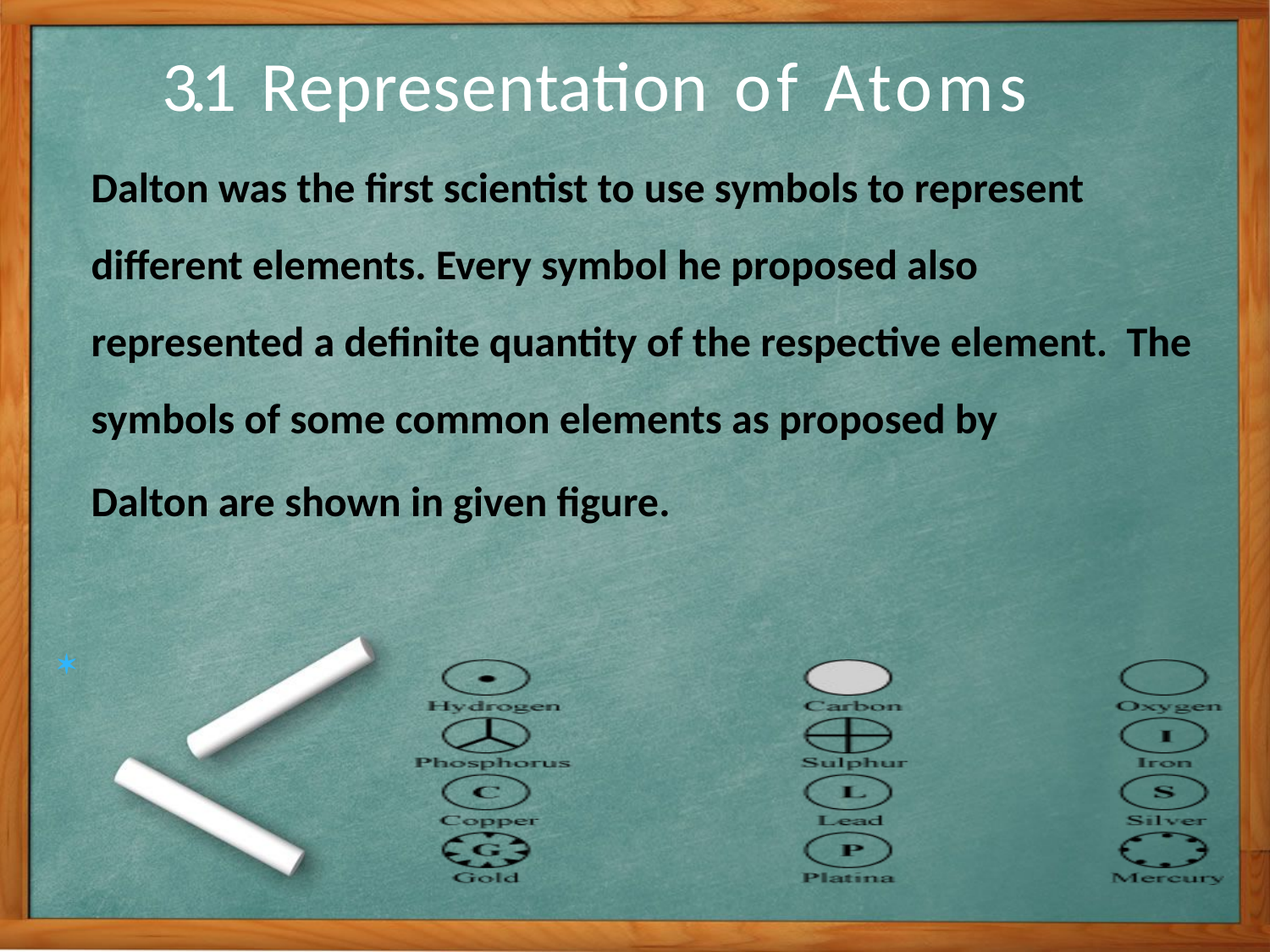

# 3.1  Representation of Atoms
Dalton was the first scientist to use symbols to represent  different elements. Every symbol he proposed also represented a definite quantity of the respective element.  The symbols of some common elements as proposed by
Dalton are shown in given figure.

∗